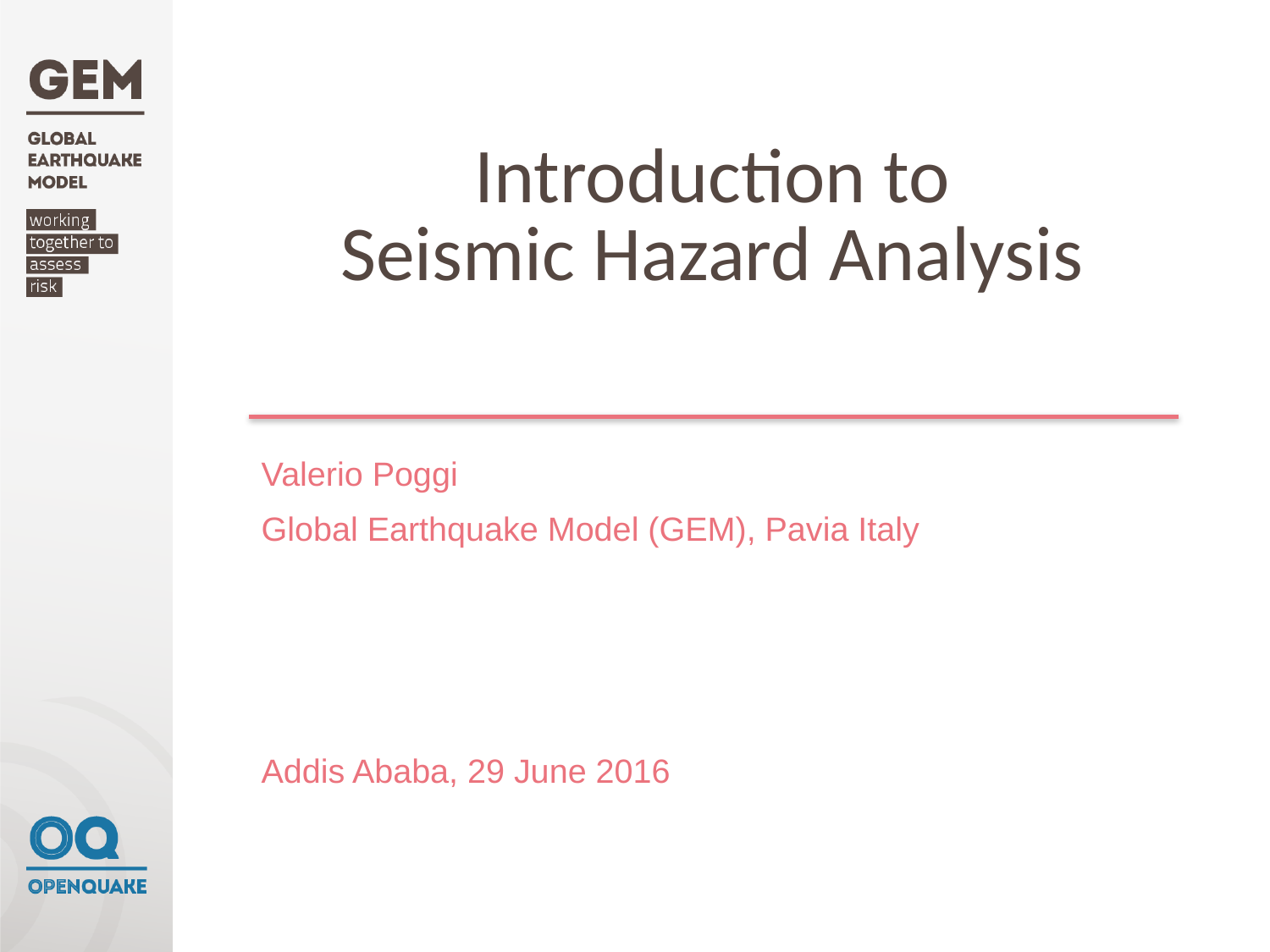

# Introduction to Seismic Hazard Analysis
Valerio Poggi
Global Earthquake Model (GEM), Pavia Italy

Addis Ababa, 29 June 2016